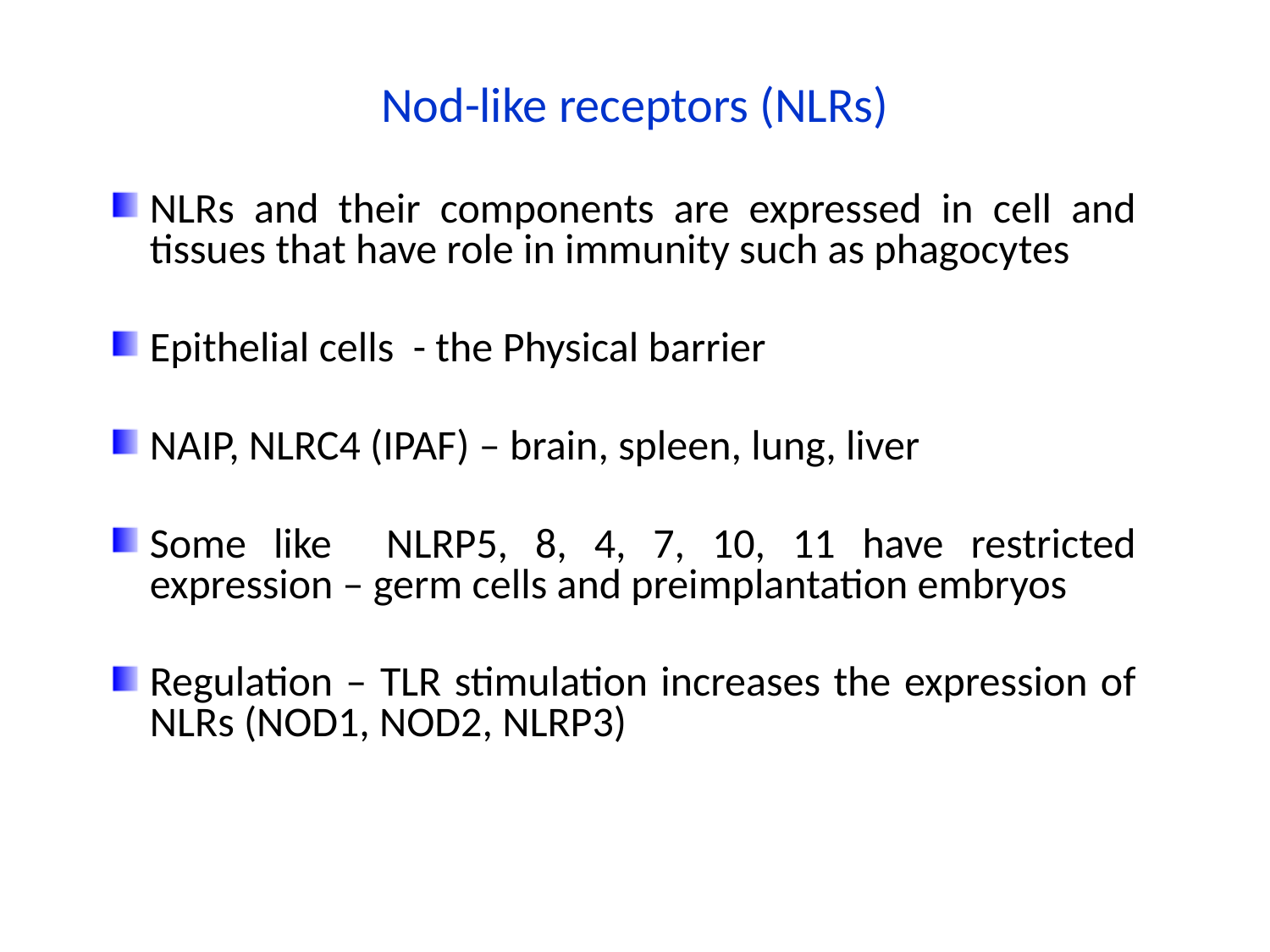

Nod-like receptors (NLRs)
NLRs and their components are expressed in cell and tissues that have role in immunity such as phagocytes

Epithelial cells  - the Physical barrier

NAIP, NLRC4 (IPAF) – brain, spleen, lung, liver

Some like  NLRP5, 8, 4, 7, 10, 11 have restricted expression – germ cells and preimplantation embryos

Regulation – TLR stimulation increases the expression of NLRs (NOD1, NOD2, NLRP3)